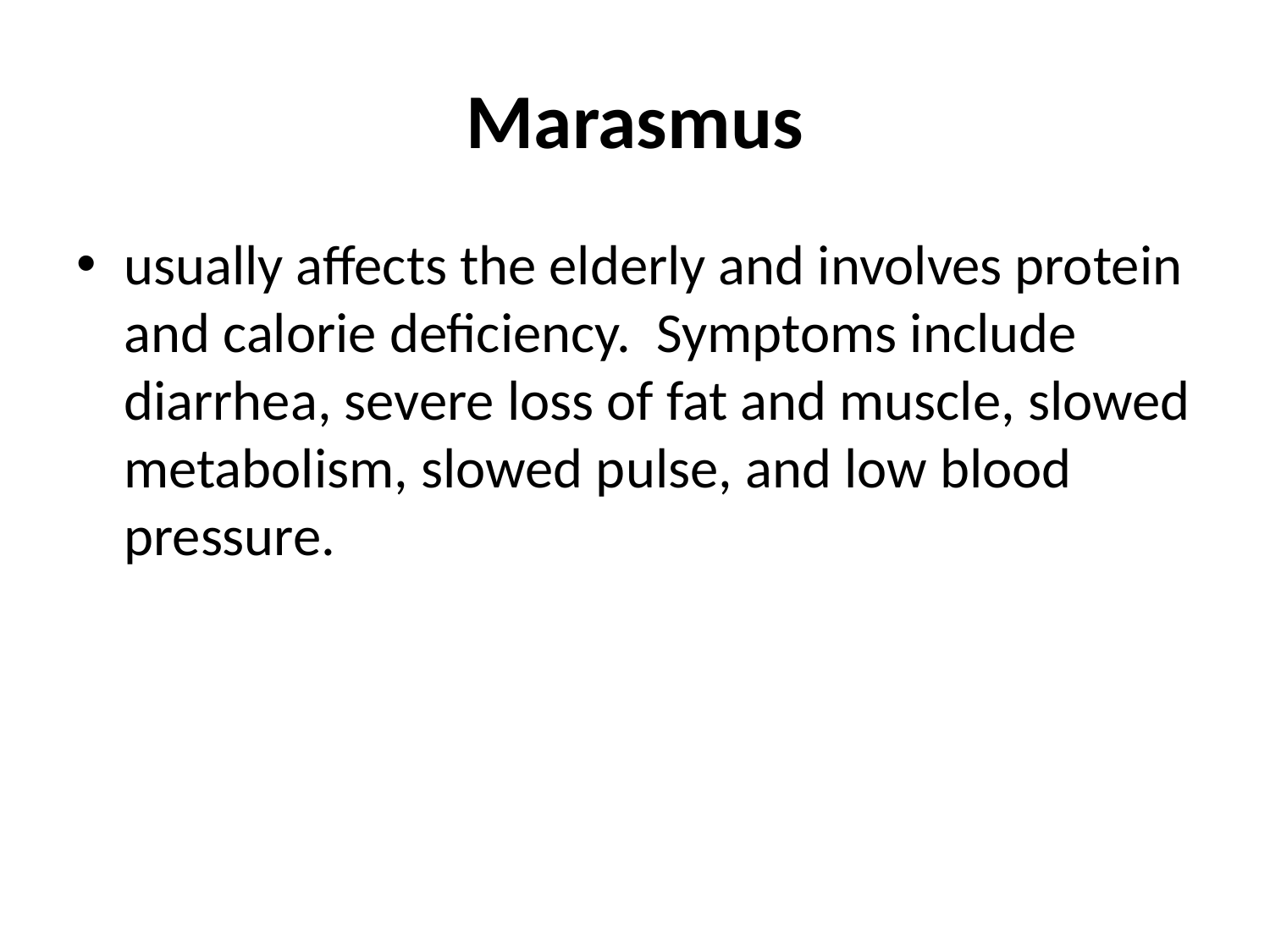

# Marasmus
usually affects the elderly and involves protein and calorie deficiency.  Symptoms include diarrhea, severe loss of fat and muscle, slowed metabolism, slowed pulse, and low blood pressure.